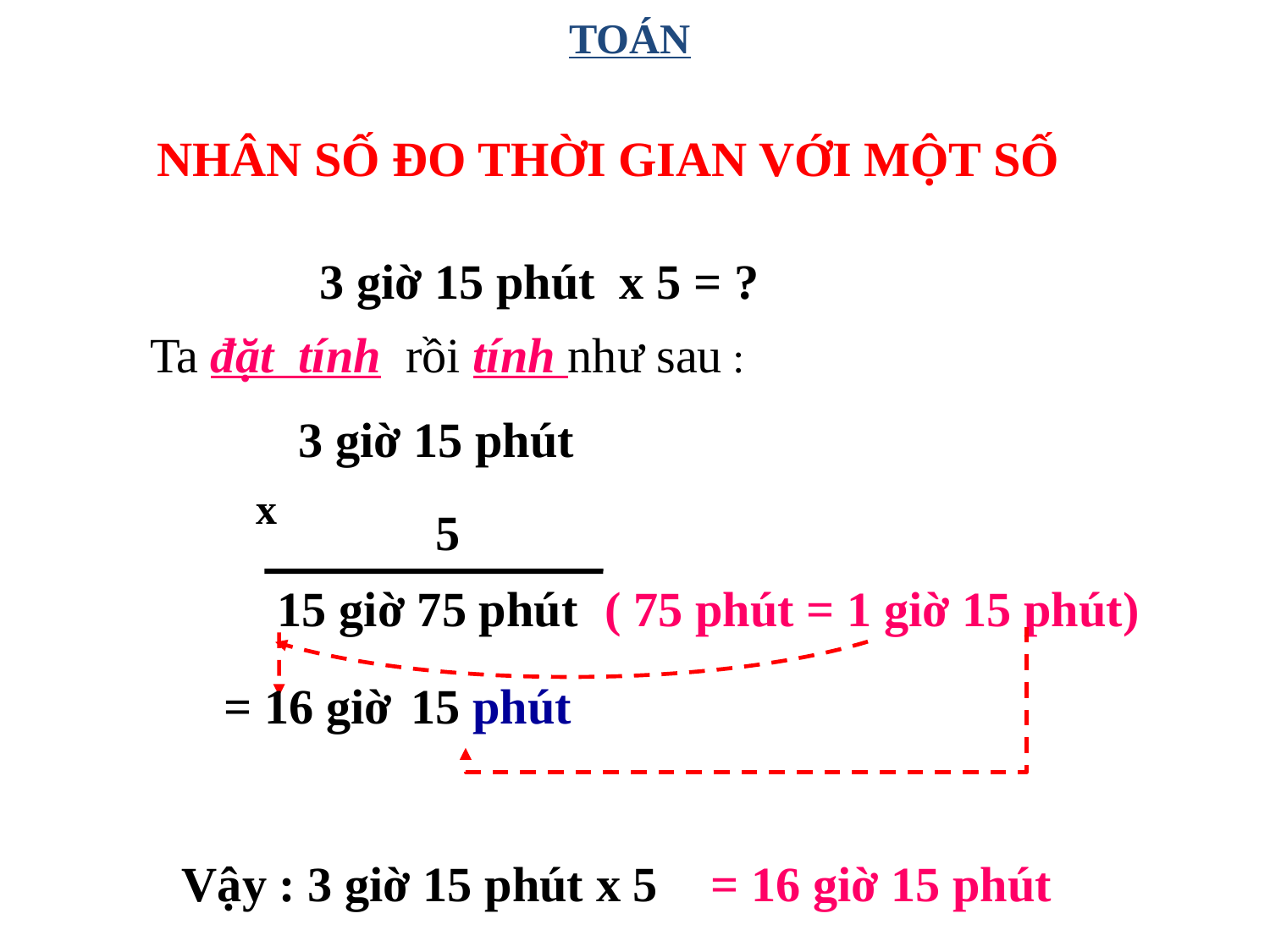

TOÁN
NHÂN SỐ ĐO THỜI GIAN VỚI MỘT SỐ
3 giờ 15 phút  x 5 = ?
Ta đặt  tính  rồi tính như sau :

3 giờ 15 phút
x
5

    15 giờ 75 phút

( 75 phút = 1 giờ 15 phút)

= 16 giờ
15 phút

Vậy : 3 giờ 15 phút x 5
= 16 giờ 15 phút